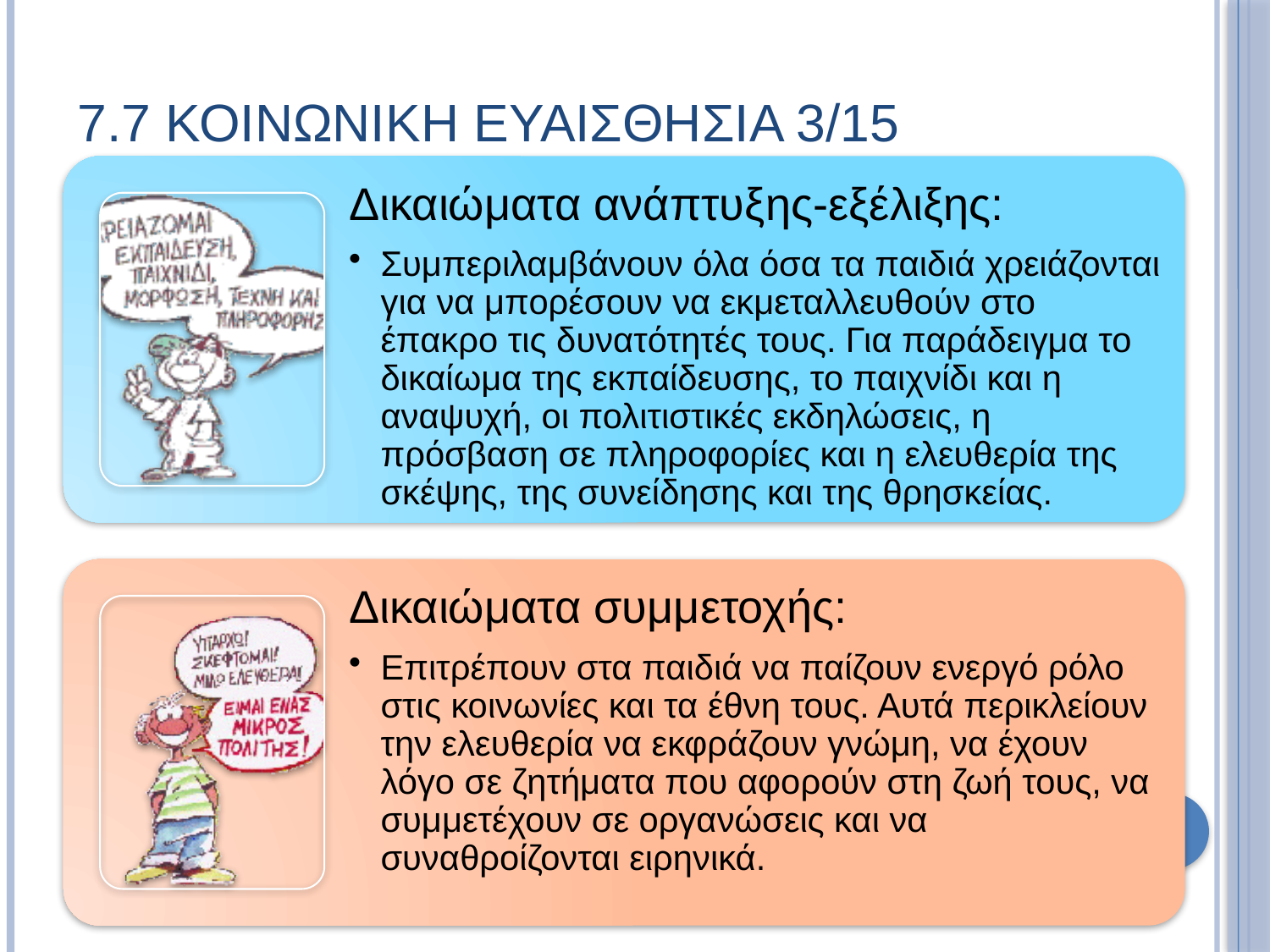

# 7.7 Κοινωνικη ευαισθησια 3/15
Δικαιώματα ανάπτυξης-εξέλιξης:
Συμπεριλαμβάνουν όλα όσα τα παιδιά χρειάζονται για να μπορέσουν να εκμεταλλευθούν στο έπακρο τις δυνατότητές τους. Για παράδειγμα το δικαίωμα της εκπαίδευσης, το παιχνίδι και η αναψυχή, οι πολιτιστικές εκδηλώσεις, η πρόσβαση σε πληροφορίες και η ελευθερία της σκέψης, της συνείδησης και της θρησκείας.
Δικαιώματα συμμετοχής:
Eπιτρέπουν στα παιδιά να παίζουν ενεργό ρόλο στις κοινωνίες και τα έθνη τους. Αυτά περικλείουν την ελευθερία να εκφράζουν γνώμη, να έχουν λόγο σε ζητήματα που αφορούν στη ζωή τους, να συμμετέχουν σε οργανώσεις και να συναθροίζονται ειρηνικά.
4